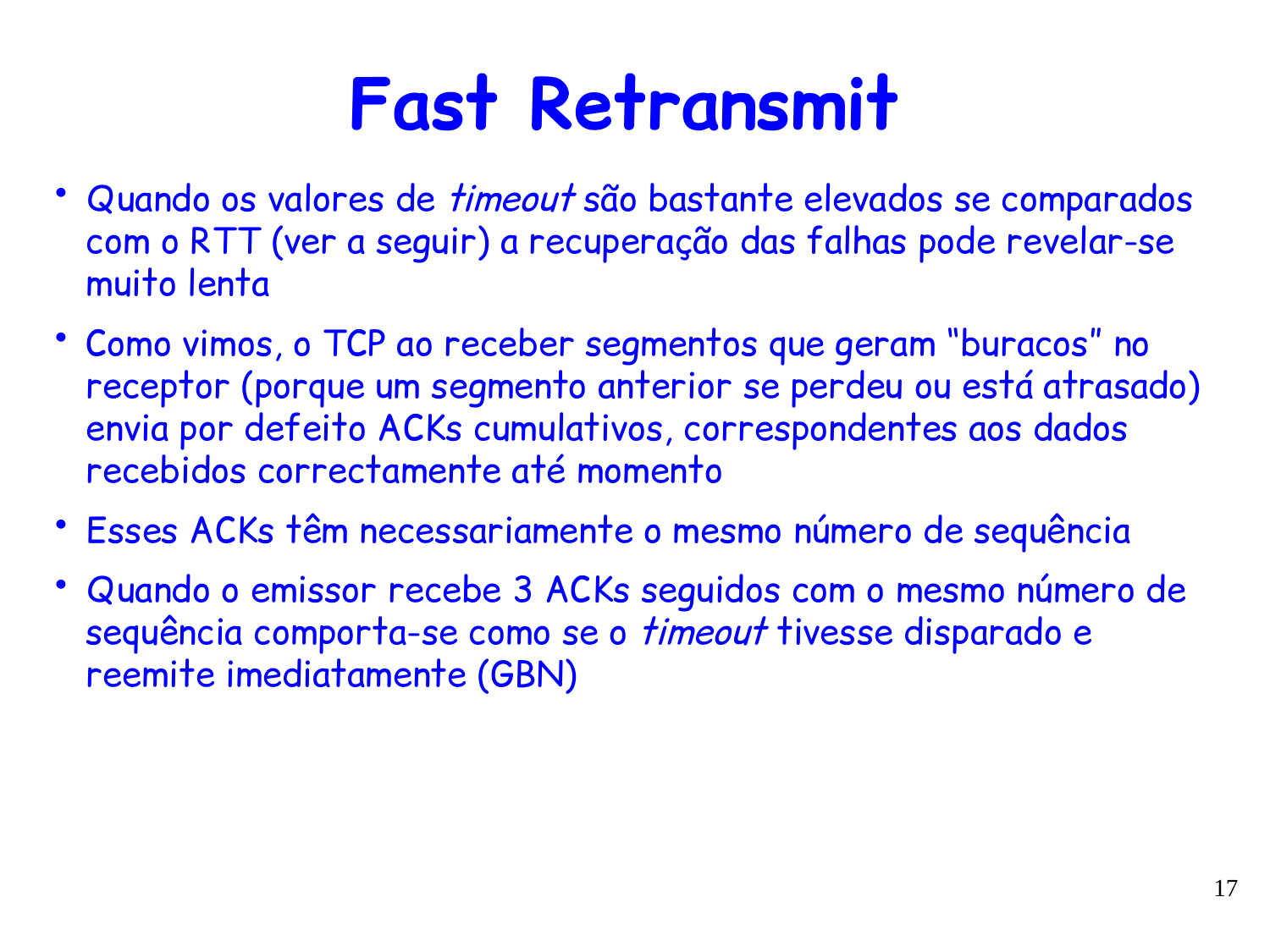

# Fast Retransmit
Quando os valores de timeout são bastante elevados se comparados com o RTT (ver a seguir) a recuperação das falhas pode revelar-se muito lenta
Como vimos, o TCP ao receber segmentos que geram “buracos” no receptor (porque um segmento anterior se perdeu ou está atrasado) envia por defeito ACKs cumulativos, correspondentes aos dados recebidos correctamente até momento
Esses ACKs têm necessariamente o mesmo número de sequência
Quando o emissor recebe 3 ACKs seguidos com o mesmo número de sequência comporta-se como se o timeout tivesse disparado e reemite imediatamente (GBN)
17